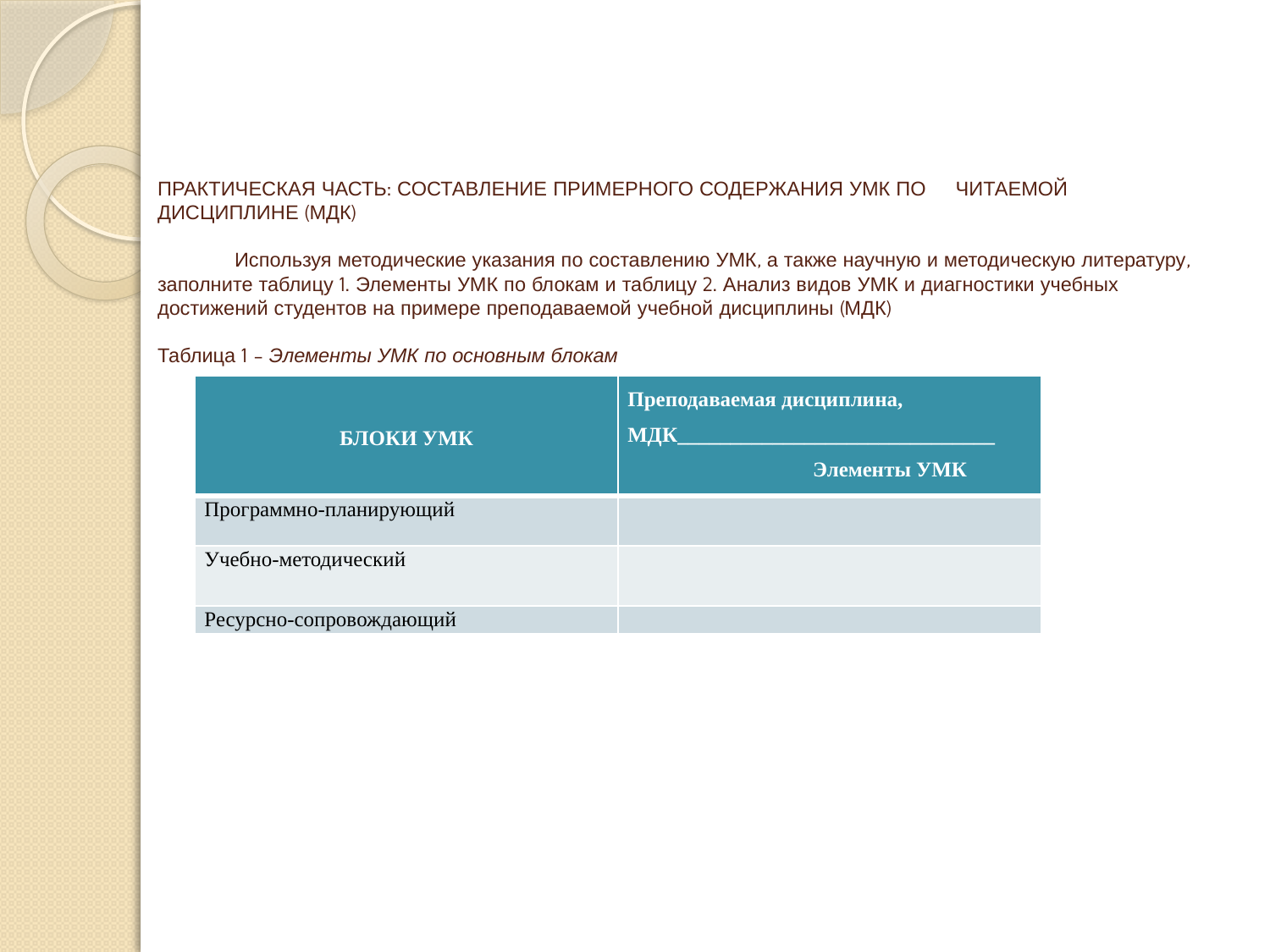

# ПРАКТИЧЕСКАЯ ЧАСТЬ: СОСТАВЛЕНИЕ ПРИМЕРНОГО СОДЕРЖАНИЯ УМК ПО     ЧИТАЕМОЙ        ДИСЦИПЛИНЕ (МДК) Используя методические указания по составлению УМК, а также научную и методическую литературу, заполните таблицу 1. Элементы УМК по блокам и таблицу 2. Анализ видов УМК и диагностики учебных достижений студентов на примере преподаваемой учебной дисциплины (МДК) Таблица 1 – Элементы УМК по основным блокам
| БЛОКИ УМК | Преподаваемая дисциплина, МДК\_\_\_\_\_\_\_\_\_\_\_\_\_\_\_\_\_\_\_\_\_\_\_\_\_\_\_\_\_\_ Элементы УМК |
| --- | --- |
| Программно-планирующий |  |
| Учебно-методический |  |
| Ресурсно-сопровождающий |  |